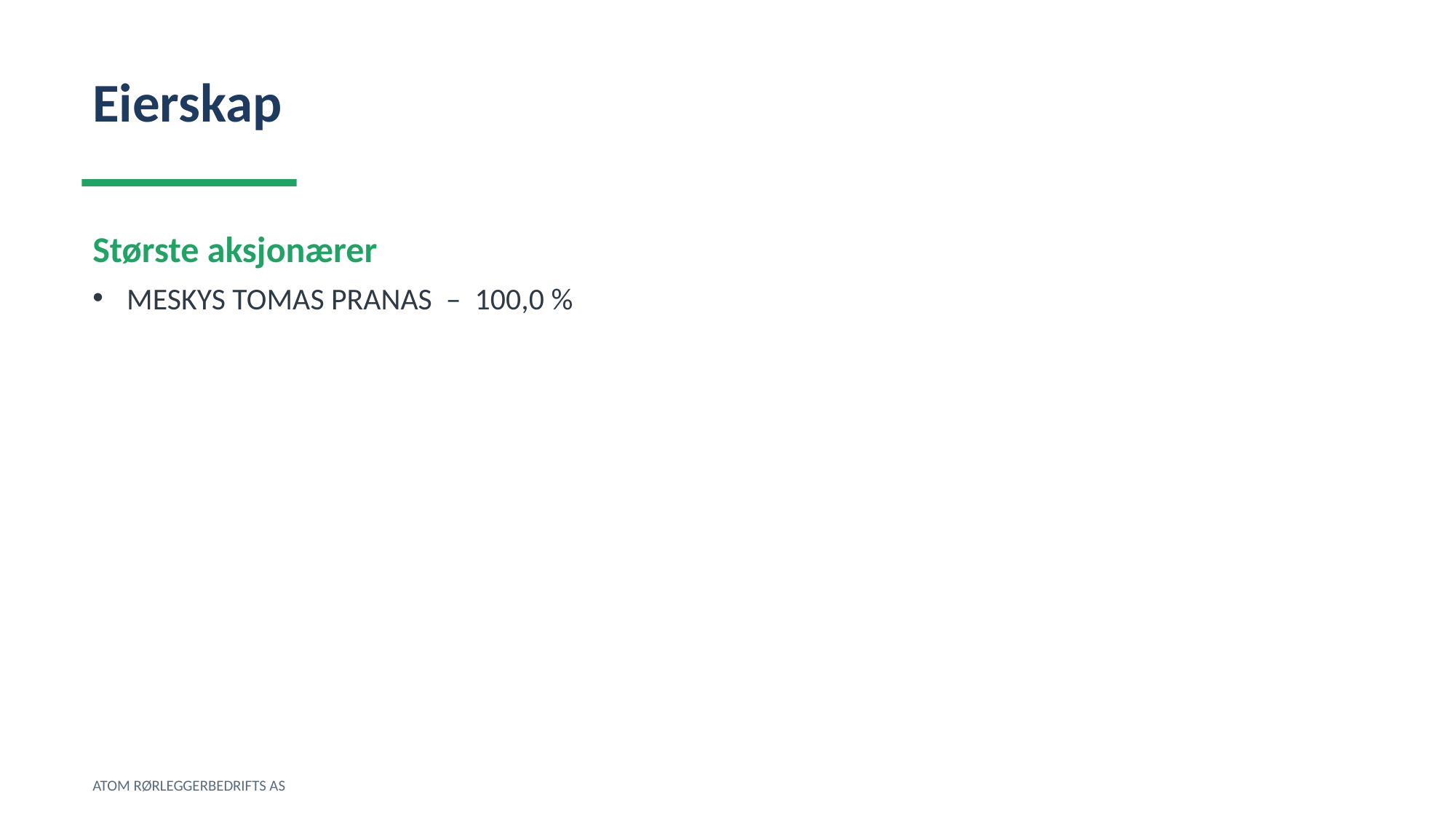

Eierskap

Største aksjonærer
MESKYS TOMAS PRANAS  –  100,0 %
ATOM RØRLEGGERBEDRIFTS AS